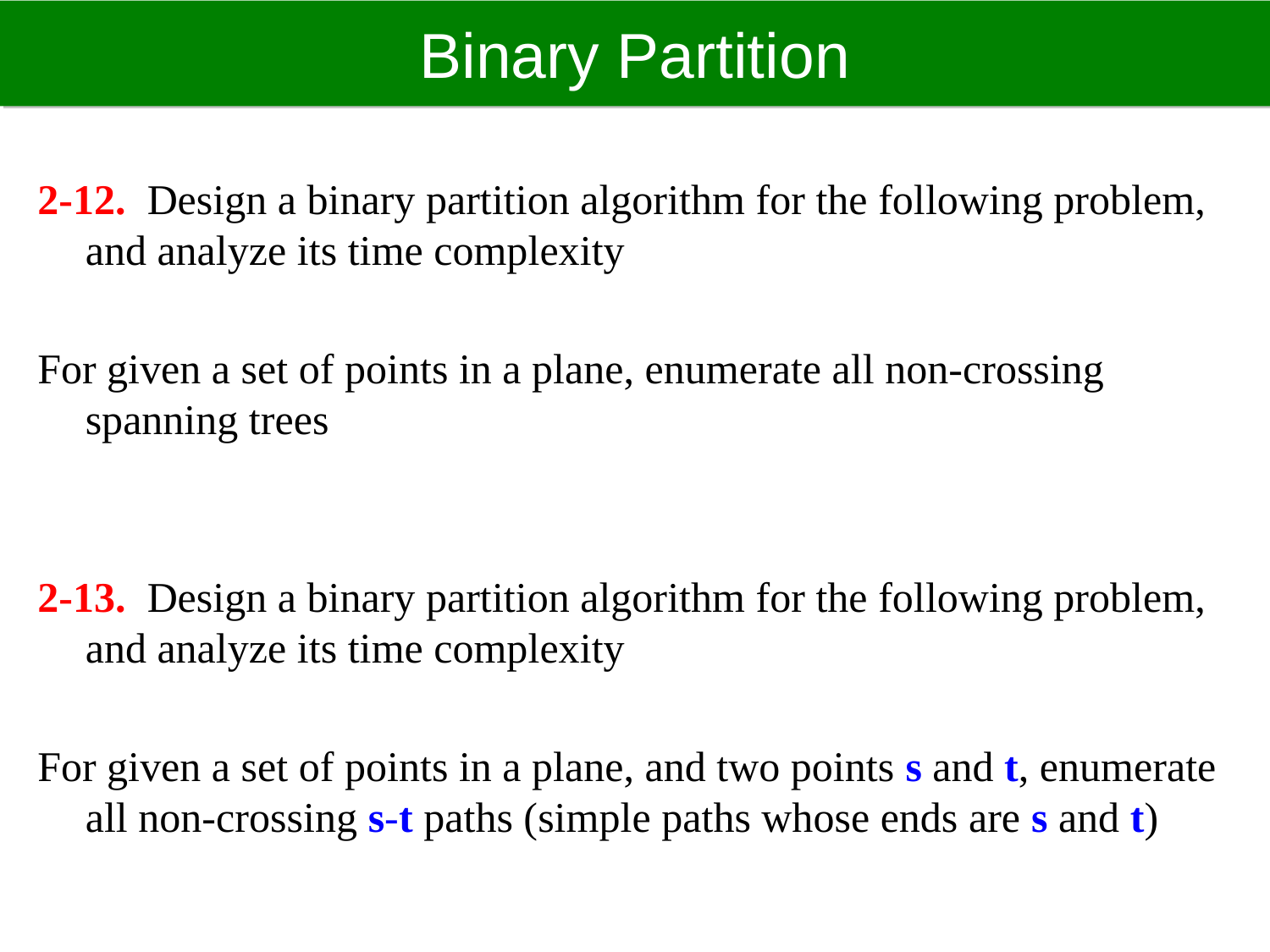

# Binary Partition
2-12.  Design a binary partition algorithm for the following problem, and analyze its time complexity

For given a set of points in a plane, enumerate all non-crossing spanning trees

2-13.  Design a binary partition algorithm for the following problem, and analyze its time complexity

For given a set of points in a plane, and two points s and t, enumerate all non-crossing s-t paths (simple paths whose ends are s and t)